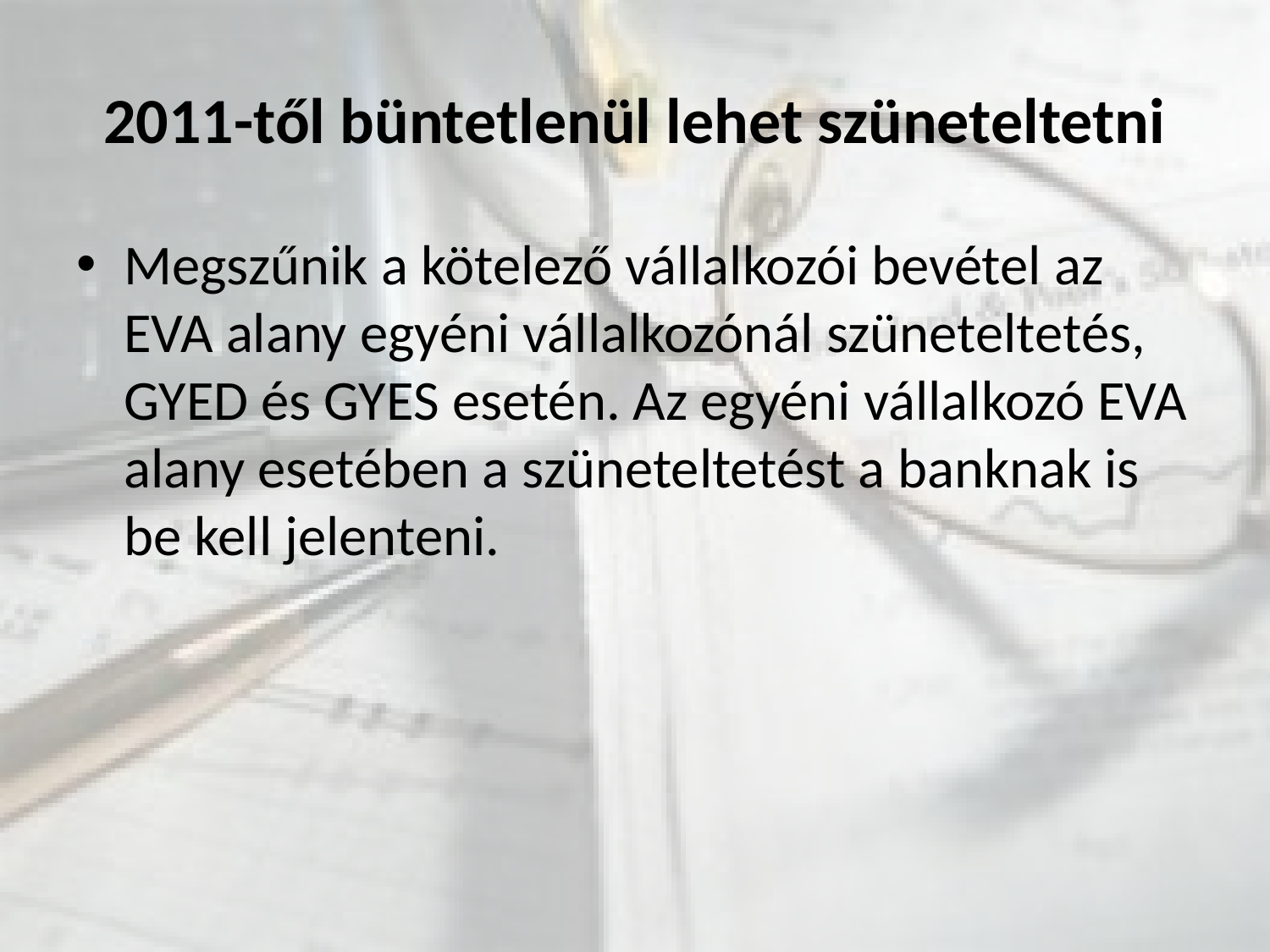

# 2011-től büntetlenül lehet szüneteltetni
Megszűnik a kötelező vállalkozói bevétel az EVA alany egyéni vállalkozónál szüneteltetés, GYED és GYES esetén. Az egyéni vállalkozó EVA alany esetében a szüneteltetést a banknak is be kell jelenteni.